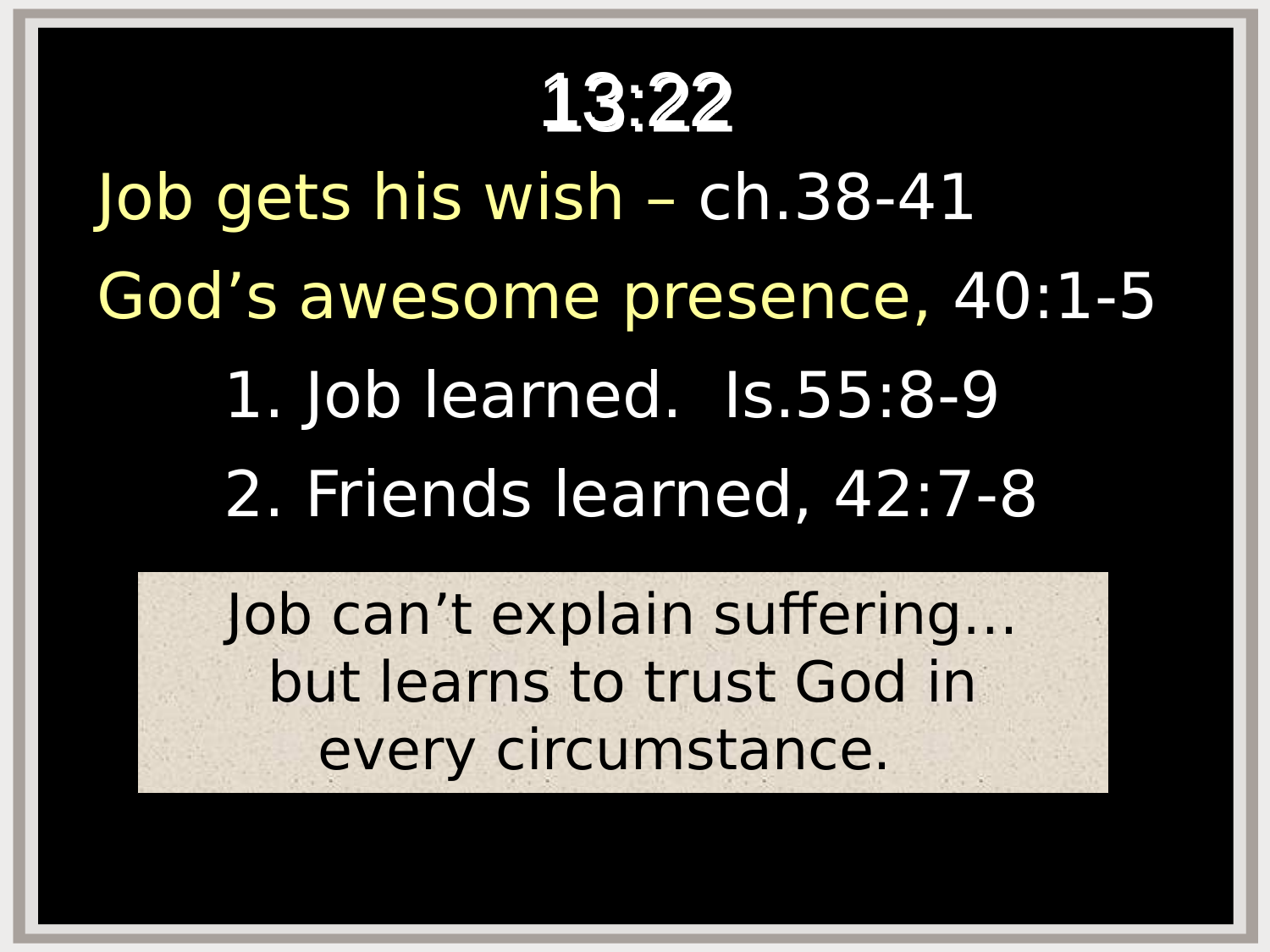

# 13:22
Job gets his wish – ch.38-41
God’s awesome presence, 40:1-5
	1. Job learned.  Is.55:8-9
	2. Friends learned, 42:7-8

Job can’t explain suffering…
but learns to trust God in
every circumstance.